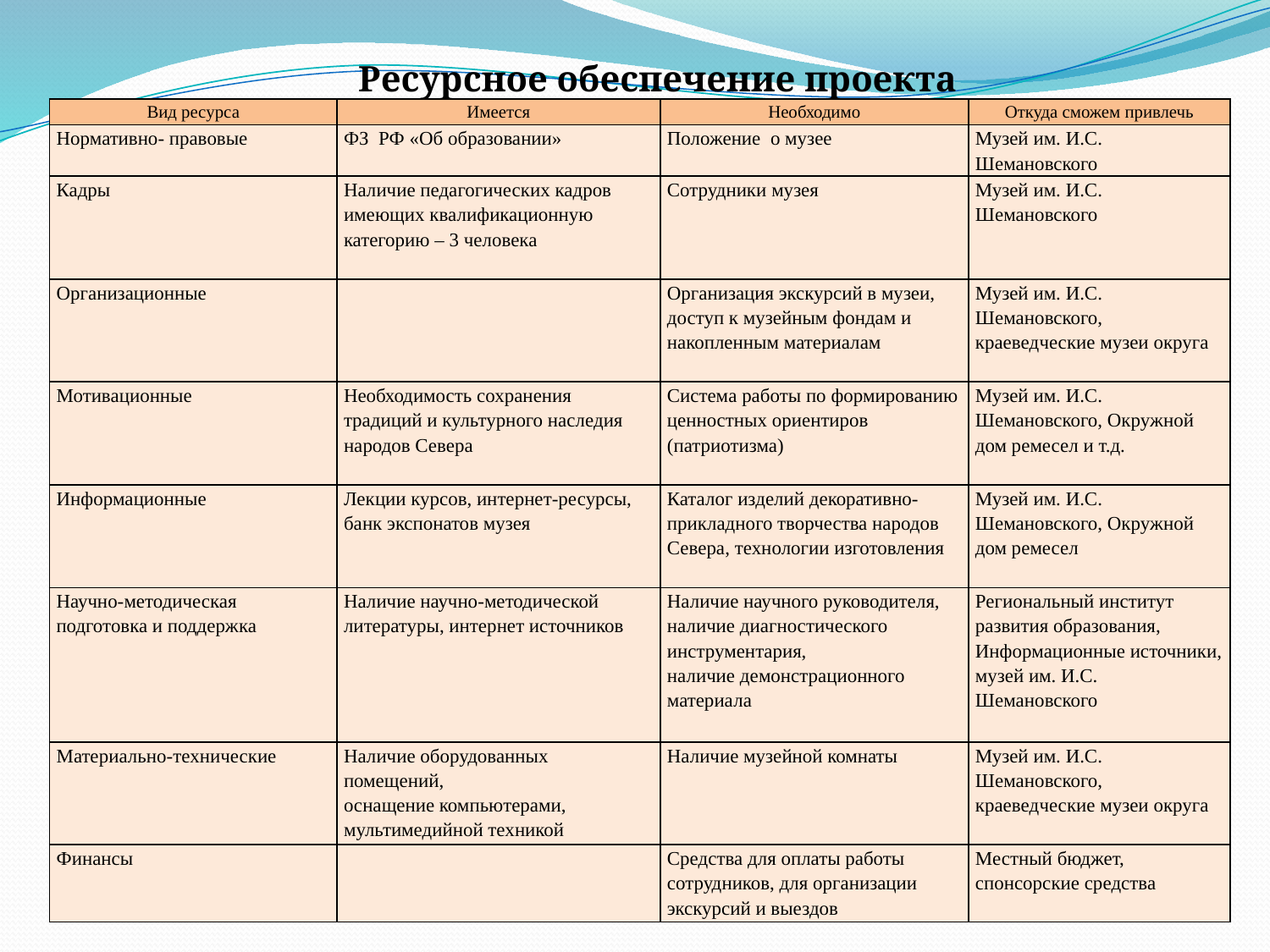

Ресурсное обеспечение проекта

| Вид ресурса | Имеется | Необходимо | Откуда сможем привлечь |
| --- | --- | --- | --- |
| Нормативно- правовые | ФЗ РФ «Об образовании» | Положение о музее | Музей им. И.С. Шемановского |
| Кадры | Наличие педагогических кадров имеющих квалификационную категорию – 3 человека | Сотрудники музея | Музей им. И.С. Шемановского |
| Организационные |  | Организация экскурсий в музеи, доступ к музейным фондам и накопленным материалам | Музей им. И.С. Шемановского, краеведческие музеи округа |
| Мотивационные | Необходимость сохранения традиций и культурного наследия народов Севера | Система работы по формированию ценностных ориентиров (патриотизма) | Музей им. И.С. Шемановского, Окружной дом ремесел и т.д. |
| Информационные | Лекции курсов, интернет-ресурсы, банк экспонатов музея | Каталог изделий декоративно-прикладного творчества народов Севера, технологии изготовления | Музей им. И.С. Шемановского, Окружной дом ремесел |
| Научно-методическая подготовка и поддержка | Наличие научно-методической литературы, интернет источников | Наличие научного руководителя, наличие диагностического инструментария, наличие демонстрационного материала | Региональный институт развития образования, Информационные источники, музей им. И.С. Шемановского |
| Материально-технические | Наличие оборудованных помещений, оснащение компьютерами, мультимедийной техникой | Наличие музейной комнаты | Музей им. И.С. Шемановского, краеведческие музеи округа |
| Финансы |  | Средства для оплаты работы сотрудников, для организации экскурсий и выездов | Местный бюджет, спонсорские средства |